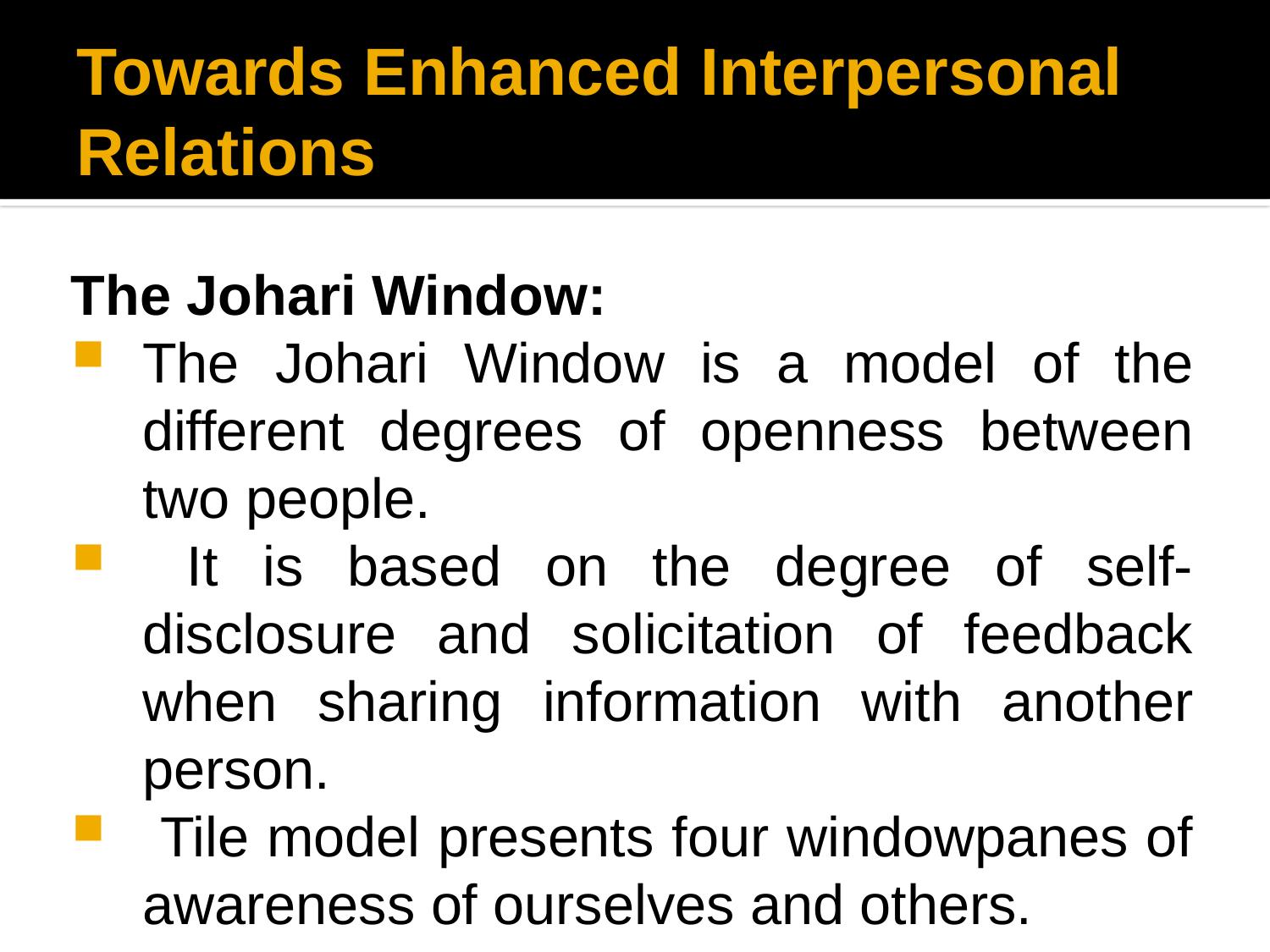

# Towards Enhanced Interpersonal Relations
The Johari Window:
The Johari Window is a model of the different degrees of openness between two people.
 It is based on the degree of self-disclosure and solicitation of feedback when sharing information with another person.
 Tile model presents four windowpanes of awareness of ourselves and others.